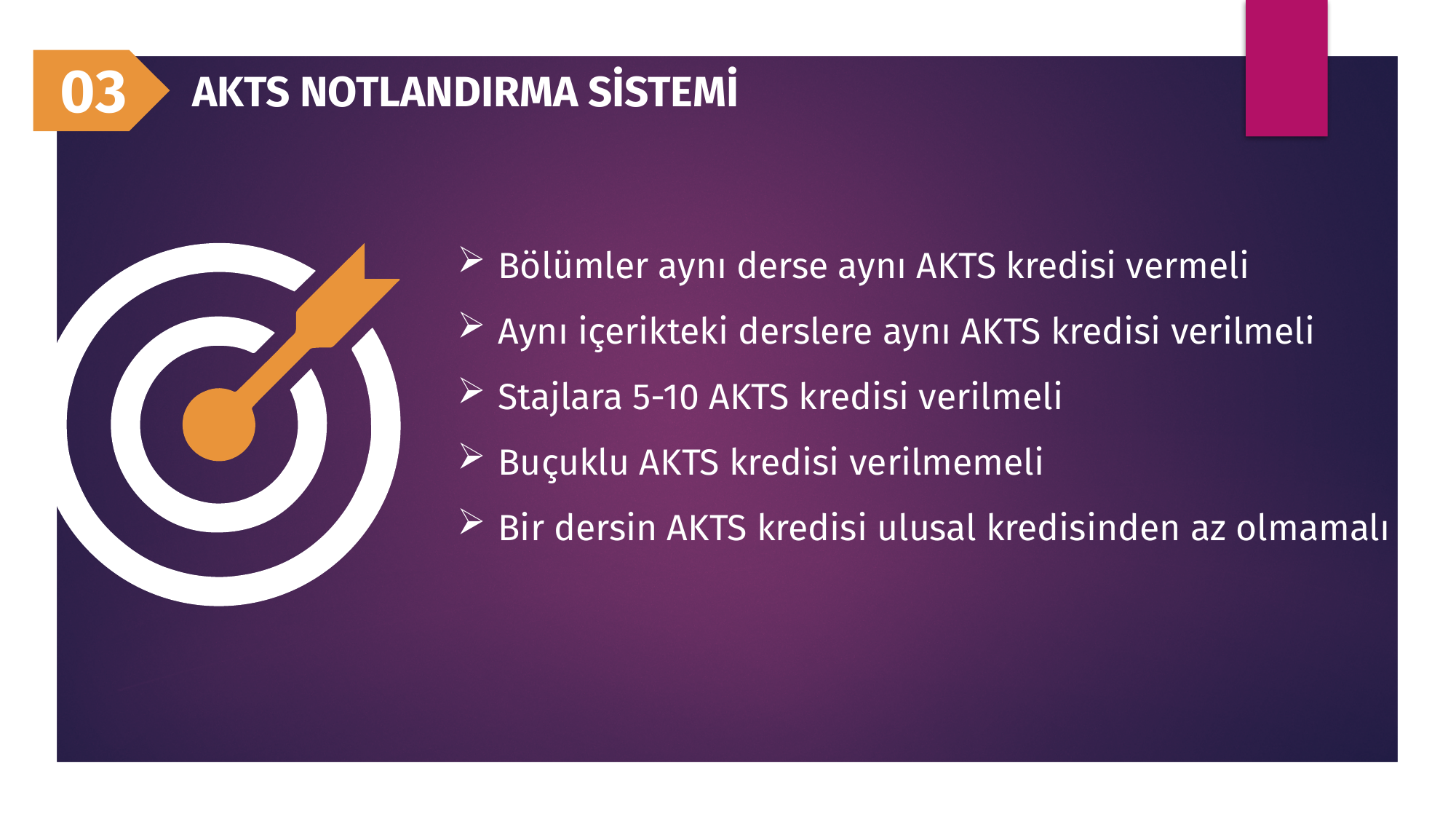

03

AKTS NOTLANDIRMA SİSTEMİ
Bölümler aynı derse aynı AKTS kredisi vermeli
Aynı içerikteki derslere aynı AKTS kredisi verilmeli
Stajlara 5-10 AKTS kredisi verilmeli
Buçuklu AKTS kredisi verilmemeli
Bir dersin AKTS kredisi ulusal kredisinden az olmamalı